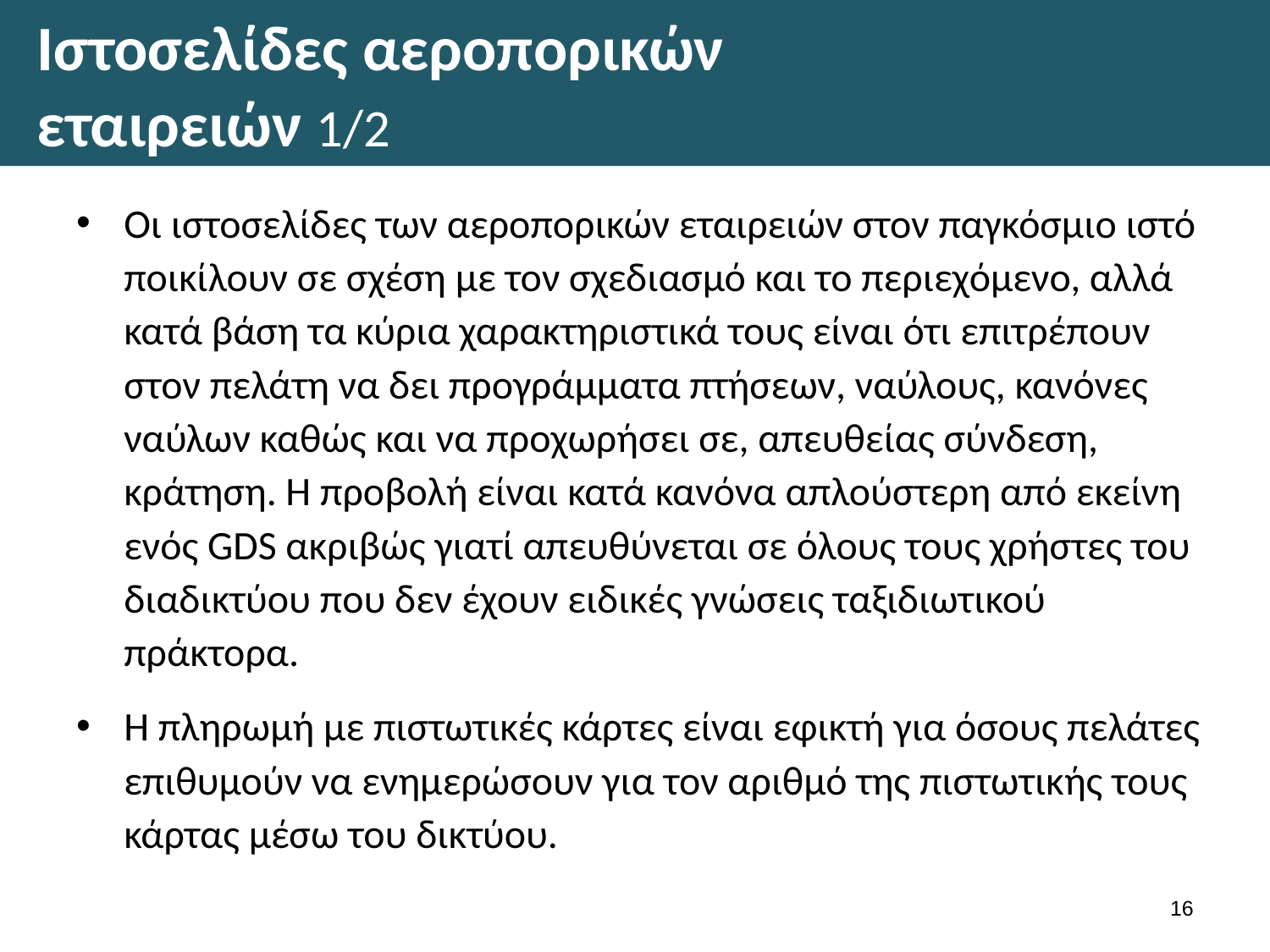

# Ιστοσελίδες αεροπορικών εταιρειών 1/2
Οι ιστοσελίδες των αεροπορικών εταιρειών στον παγκόσμιο ιστό ποικίλουν σε σχέση με τον σχεδιασμό και το περιεχόμενο, αλλά κατά βάση τα κύρια χαρακτηριστικά τους είναι ότι επιτρέπουν στον πελάτη να δει προγράμματα πτήσεων, ναύλους, κανόνες ναύλων καθώς και να προχωρήσει σε, απευθείας σύνδεση, κράτηση. Η προβολή είναι κατά κανόνα απλούστερη από εκείνη ενός GDS ακριβώς γιατί απευθύνεται σε όλους τους χρήστες του διαδικτύου που δεν έχουν ειδικές γνώσεις ταξιδιωτικού πράκτορα.
Η πληρωμή με πιστωτικές κάρτες είναι εφικτή για όσους πελάτες επιθυμούν να ενημερώσουν για τον αριθμό της πιστωτικής τους κάρτας μέσω του δικτύου.
16